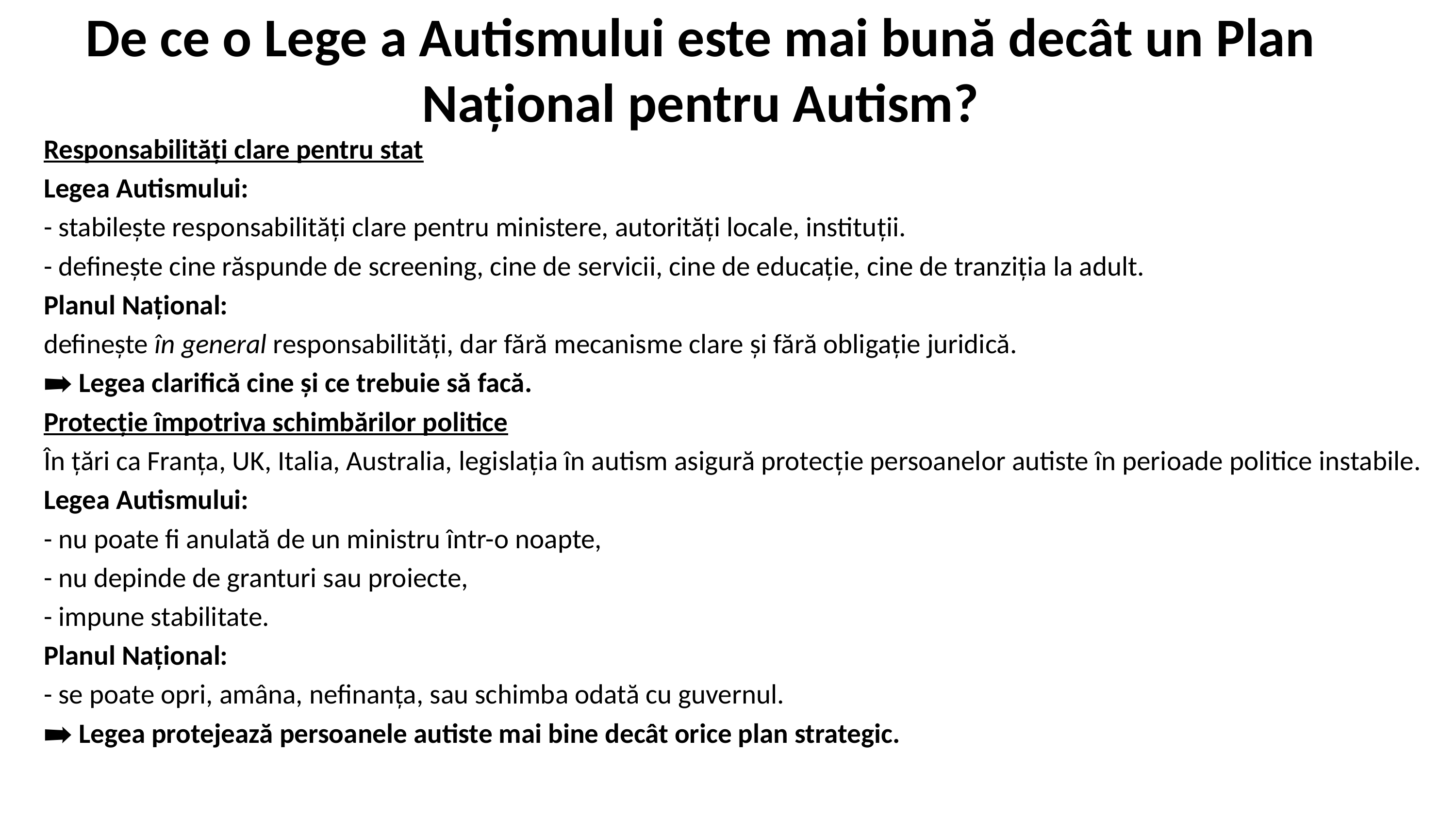

# De ce o Lege a Autismului este mai bună decât un Plan Național pentru Autism?
Responsabilități clare pentru stat
Legea Autismului:
- stabilește responsabilități clare pentru ministere, autorități locale, instituții.
- definește cine răspunde de screening, cine de servicii, cine de educație, cine de tranziția la adult.
Planul Național:
definește în general responsabilități, dar fără mecanisme clare și fără obligație juridică.
➡️ Legea clarifică cine și ce trebuie să facă.
Protecție împotriva schimbărilor politice
În țări ca Franța, UK, Italia, Australia, legislația în autism asigură protecție persoanelor autiste în perioade politice instabile.
Legea Autismului:
- nu poate fi anulată de un ministru într-o noapte,
- nu depinde de granturi sau proiecte,
- impune stabilitate.
Planul Național:
- se poate opri, amâna, nefinanța, sau schimba odată cu guvernul.
➡️ Legea protejează persoanele autiste mai bine decât orice plan strategic.